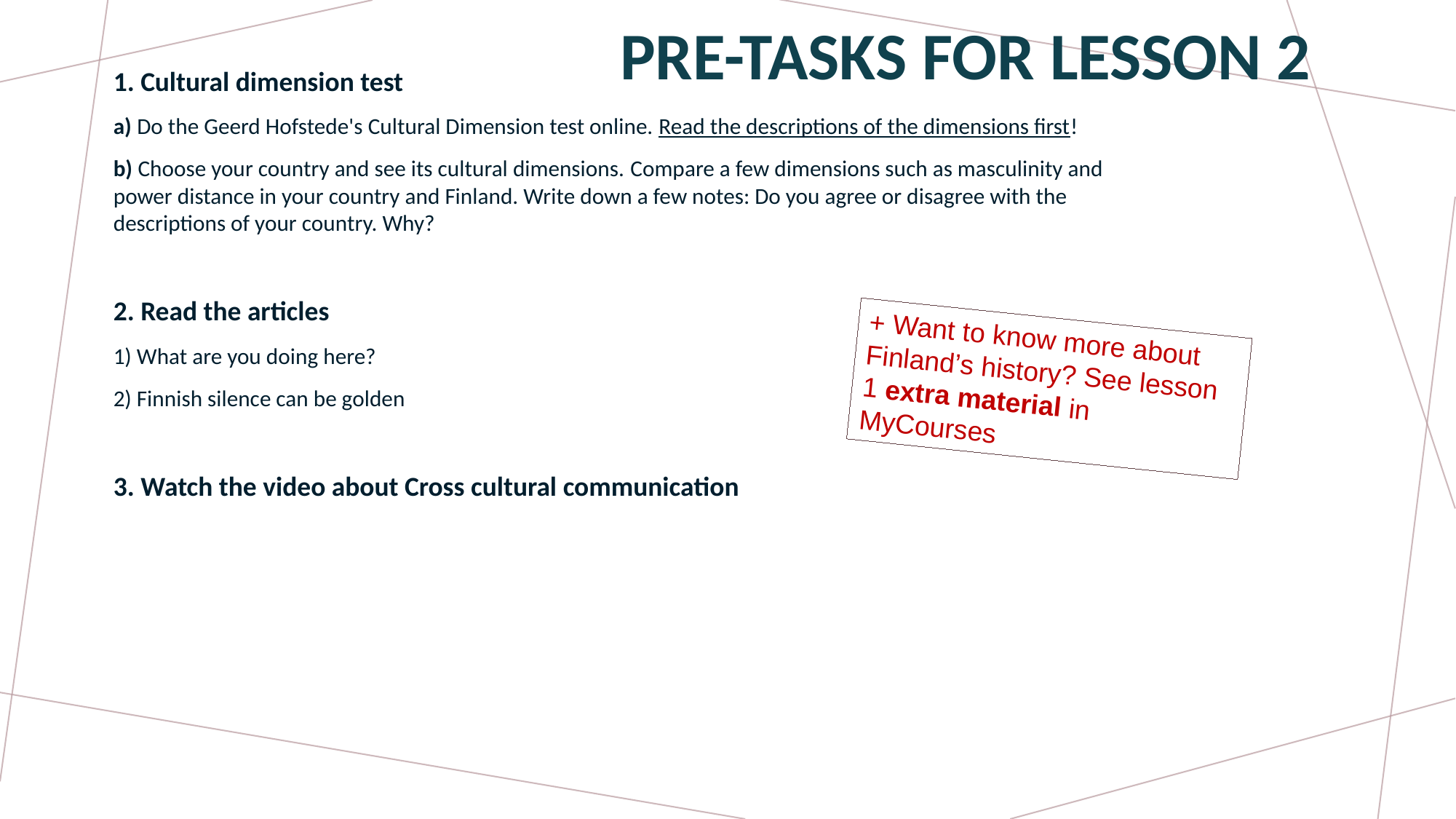

# Pre-tasks for lesson 2
1. Cultural dimension test
a) Do the Geerd Hofstede's Cultural Dimension test online. Read the descriptions of the dimensions first!
b) Choose your country and see its cultural dimensions. Compare a few dimensions such as masculinity and power distance in your country and Finland. Write down a few notes: Do you agree or disagree with the descriptions of your country. Why?

2. Read the articles
1) What are you doing here?
2) Finnish silence can be golden

3. Watch the video about Cross cultural communication
+ Want to know more about Finland’s history? See lesson 1 extra material in MyCourses